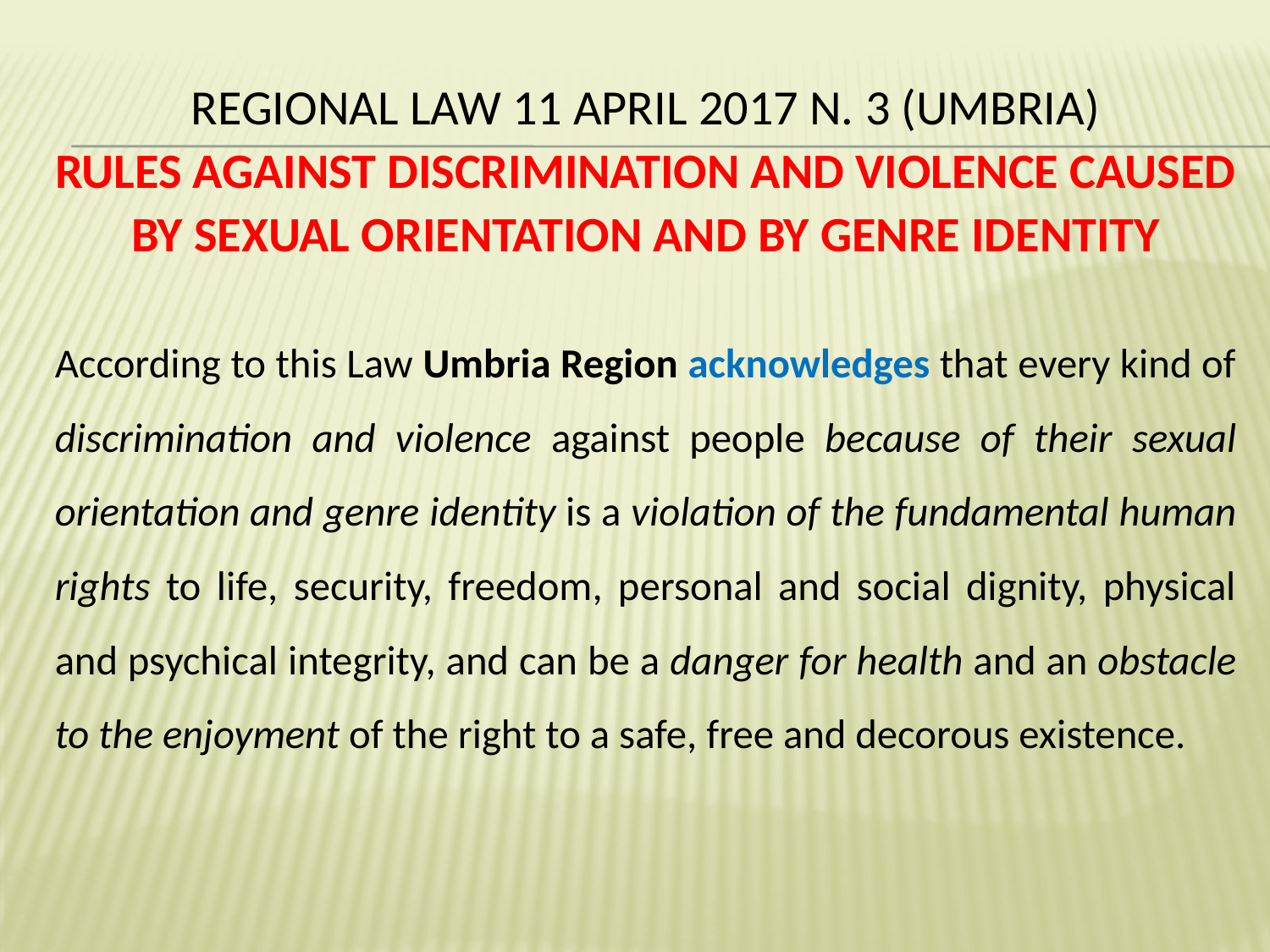

# REGIONAL LAW 11 April 2017 n. 3 (Umbria) Rules against discrimination and violence caused by sexual orientation and by genre identity

According to this Law Umbria Region acknowledges that every kind of discrimination and violence against people because of their sexual orientation and genre identity is a violation of the fundamental human rights to life, security, freedom, personal and social dignity, physical and psychical integrity, and can be a danger for health and an obstacle to the enjoyment of the right to a safe, free and decorous existence.